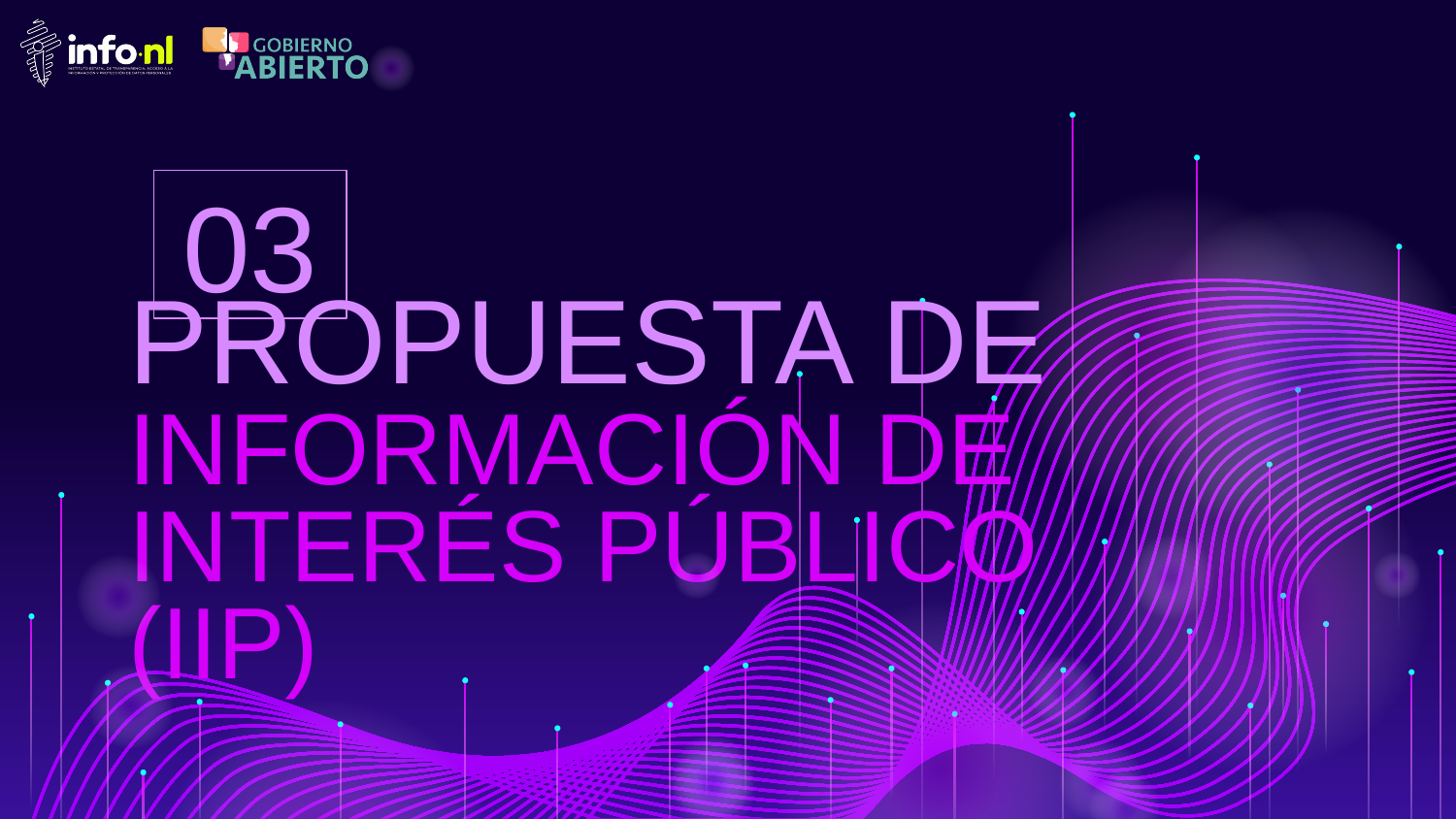

03
# PROPUESTA DE INFORMACIÓN DE INTERÉS PÚBLICO (IIP)